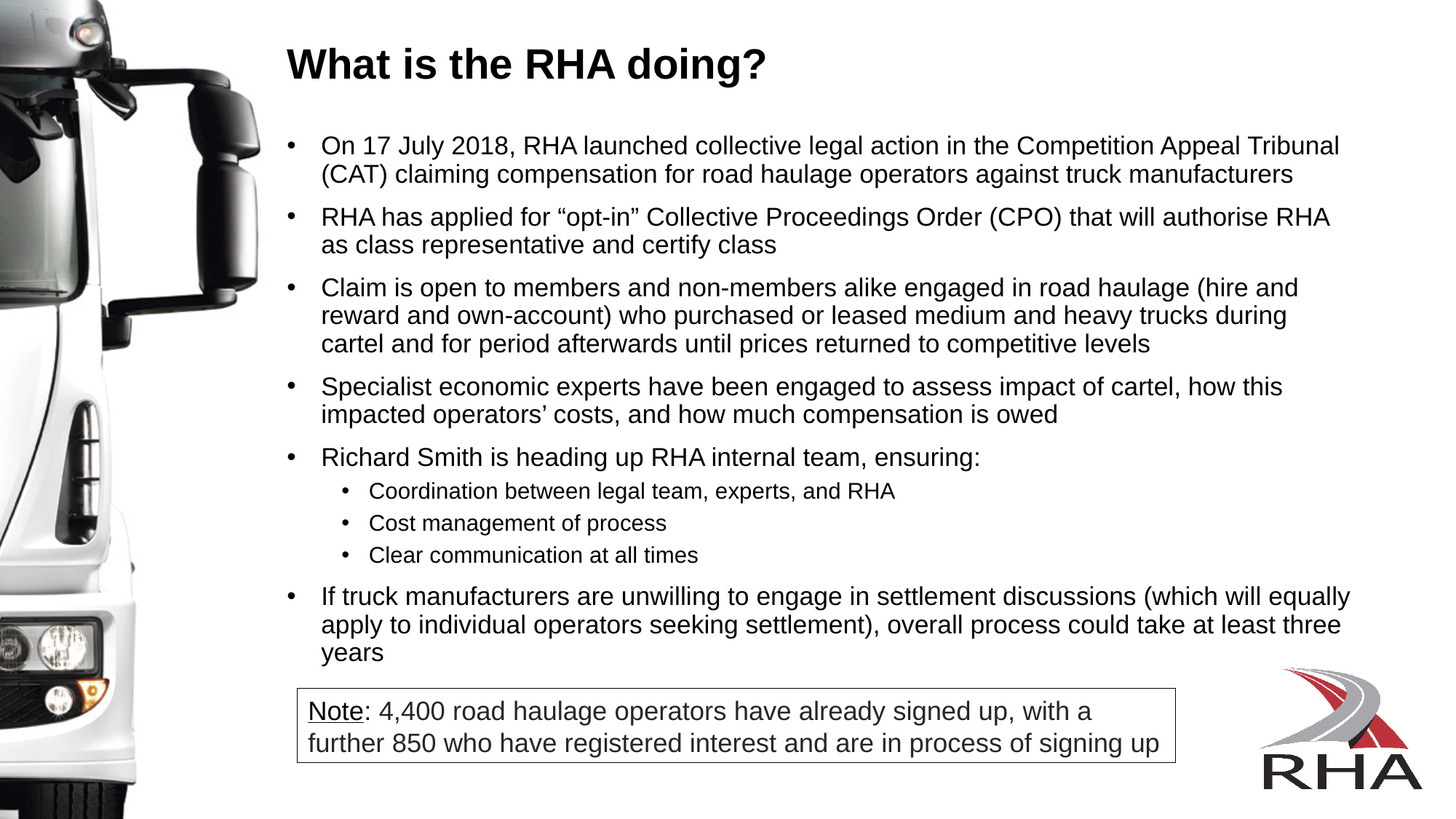

What is the RHA doing?
On 17 July 2018, RHA launched collective legal action in the Competition Appeal Tribunal (CAT) claiming compensation for road haulage operators against truck manufacturers
RHA has applied for “opt-in” Collective Proceedings Order (CPO) that will authorise RHA as class representative and certify class
Claim is open to members and non-members alike engaged in road haulage (hire and reward and own-account) who purchased or leased medium and heavy trucks during cartel and for period afterwards until prices returned to competitive levels
Specialist economic experts have been engaged to assess impact of cartel, how this impacted operators’ costs, and how much compensation is owed
Richard Smith is heading up RHA internal team, ensuring:
Coordination between legal team, experts, and RHA
Cost management of process
Clear communication at all times
If truck manufacturers are unwilling to engage in settlement discussions (which will equally apply to individual operators seeking settlement), overall process could take at least three years

Note: 4,400 road haulage operators have already signed up, with a further 850 who have registered interest and are in process of signing up